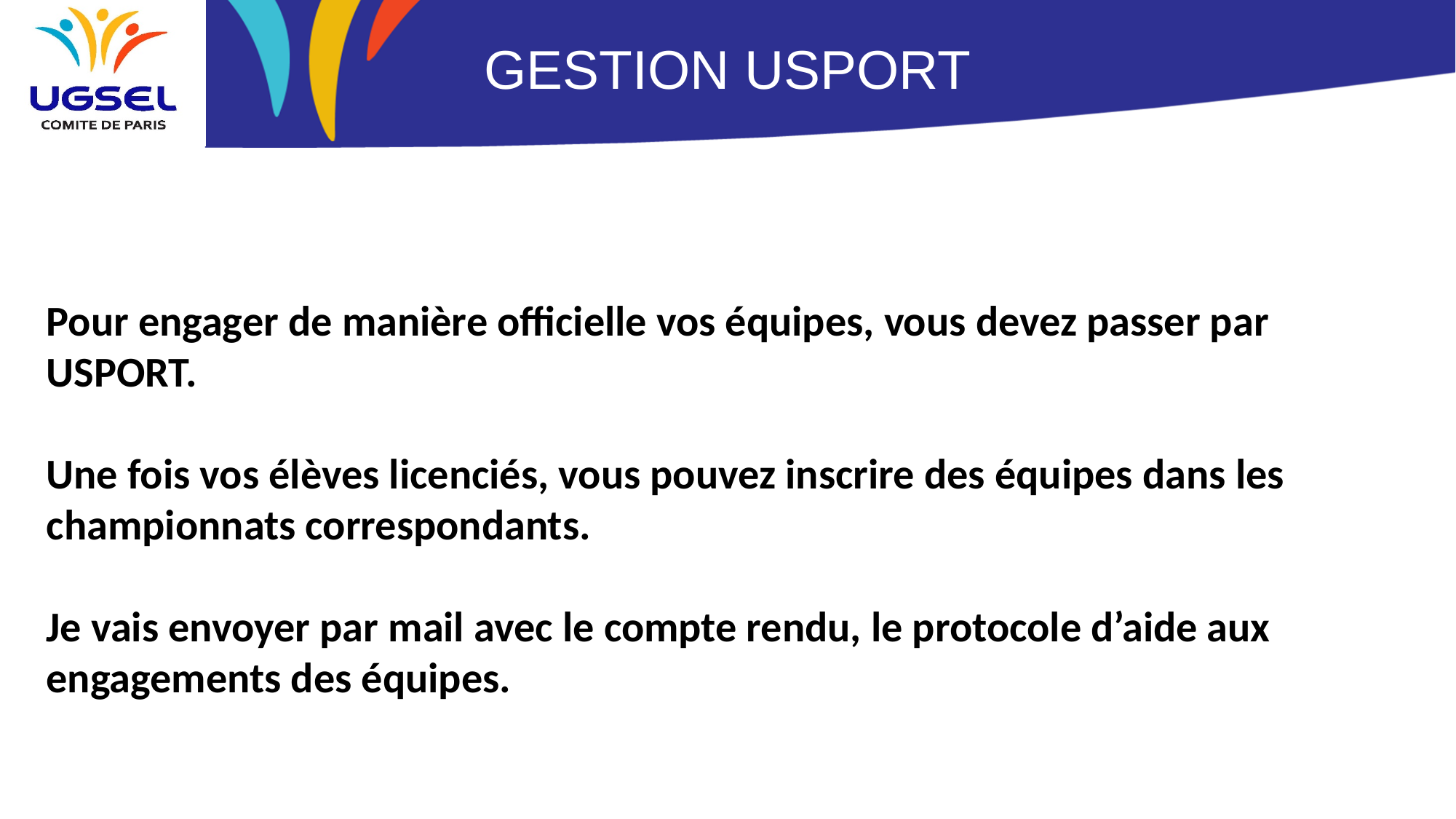

GESTION USPORT
Pour engager de manière officielle vos équipes, vous devez passer par USPORT.

Une fois vos élèves licenciés, vous pouvez inscrire des équipes dans les championnats correspondants.

Je vais envoyer par mail avec le compte rendu, le protocole d’aide aux engagements des équipes.